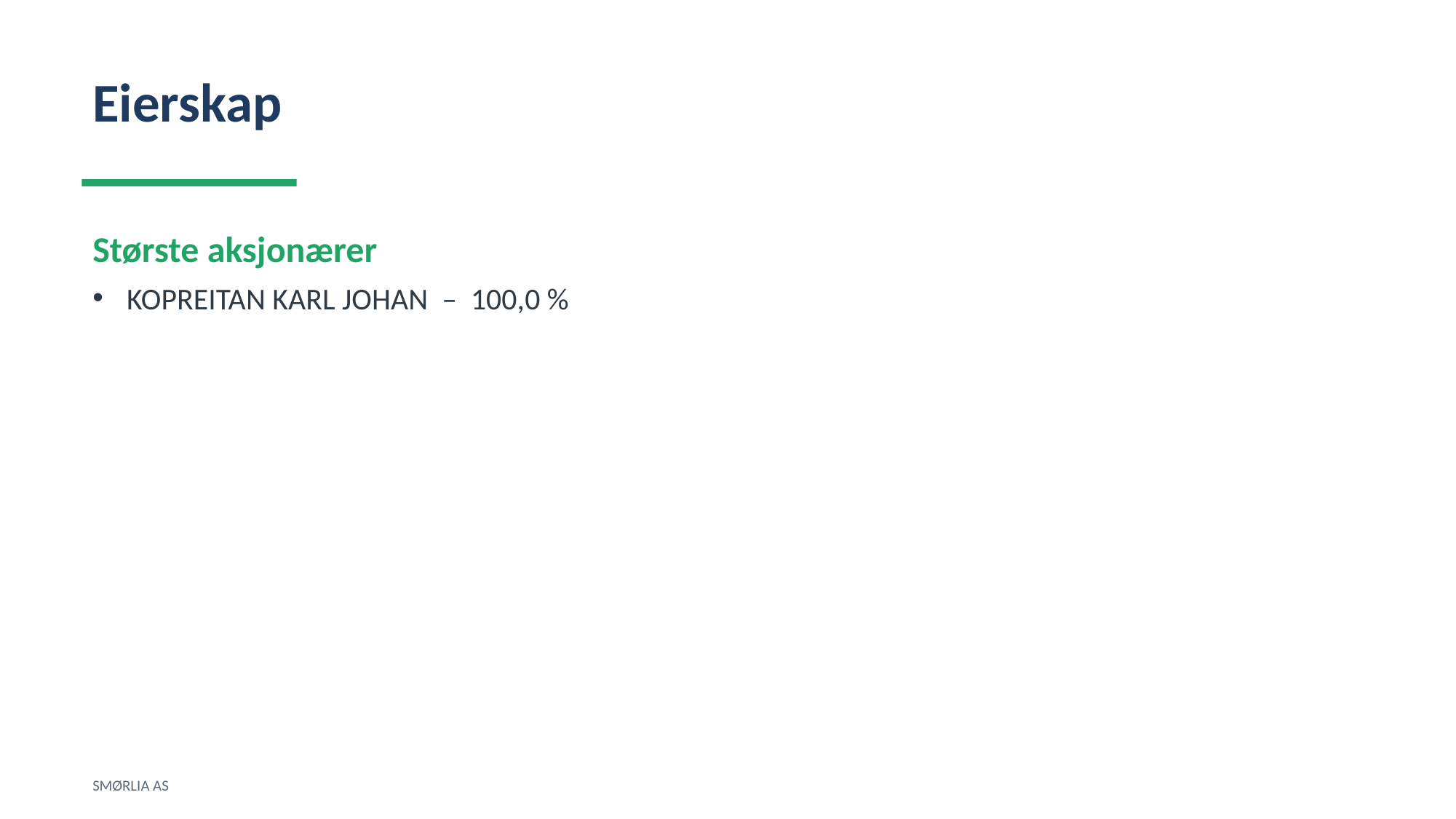

Eierskap

Største aksjonærer
KOPREITAN KARL JOHAN  –  100,0 %
SMØRLIA AS